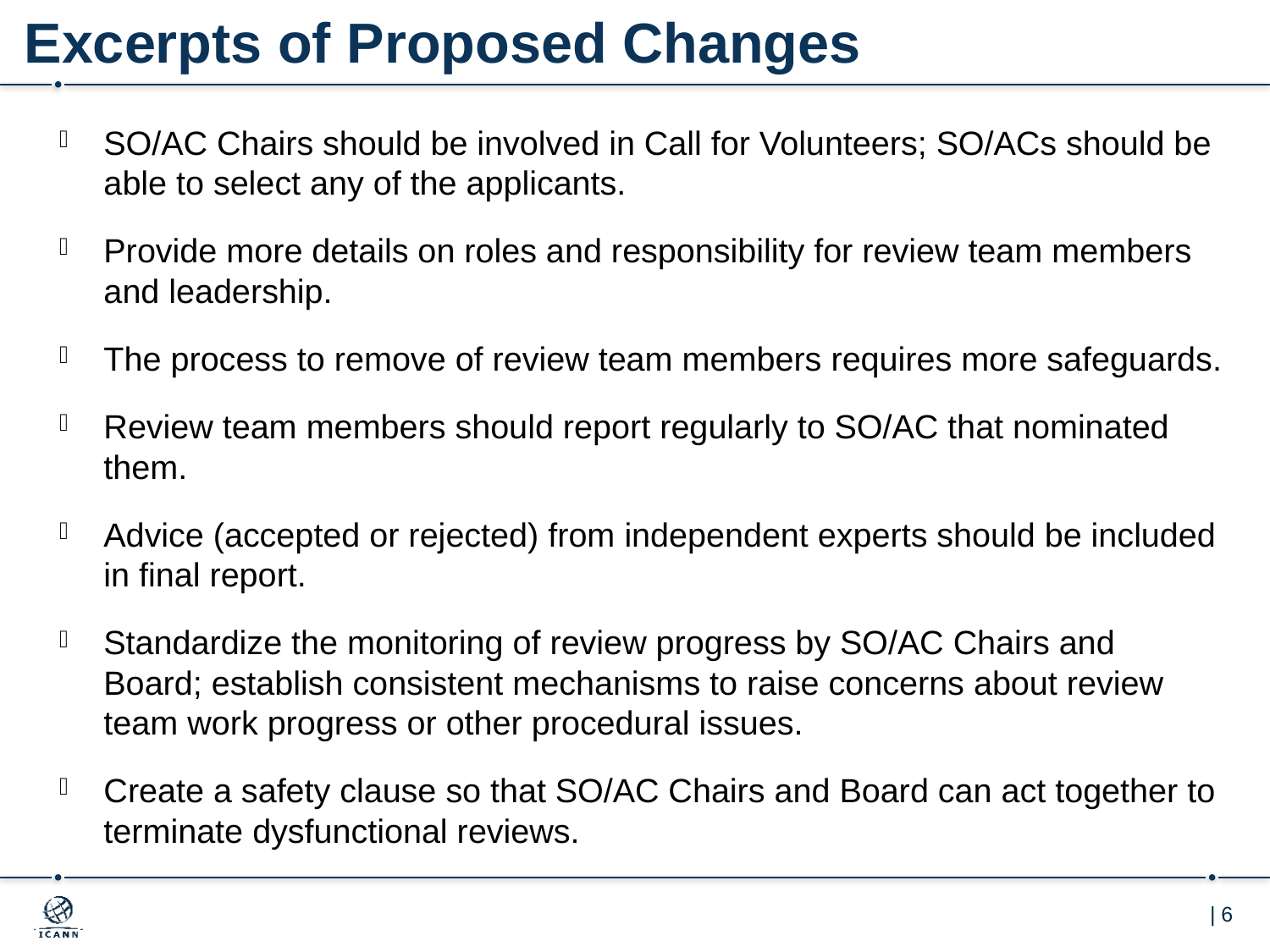

# Excerpts of Proposed Changes
SO/AC Chairs should be involved in Call for Volunteers; SO/ACs should be able to select any of the applicants.
Provide more details on roles and responsibility for review team members and leadership.
The process to remove of review team members requires more safeguards.
Review team members should report regularly to SO/AC that nominated them.
Advice (accepted or rejected) from independent experts should be included in final report.
Standardize the monitoring of review progress by SO/AC Chairs and Board; establish consistent mechanisms to raise concerns about review team work progress or other procedural issues.
Create a safety clause so that SO/AC Chairs and Board can act together to terminate dysfunctional reviews.